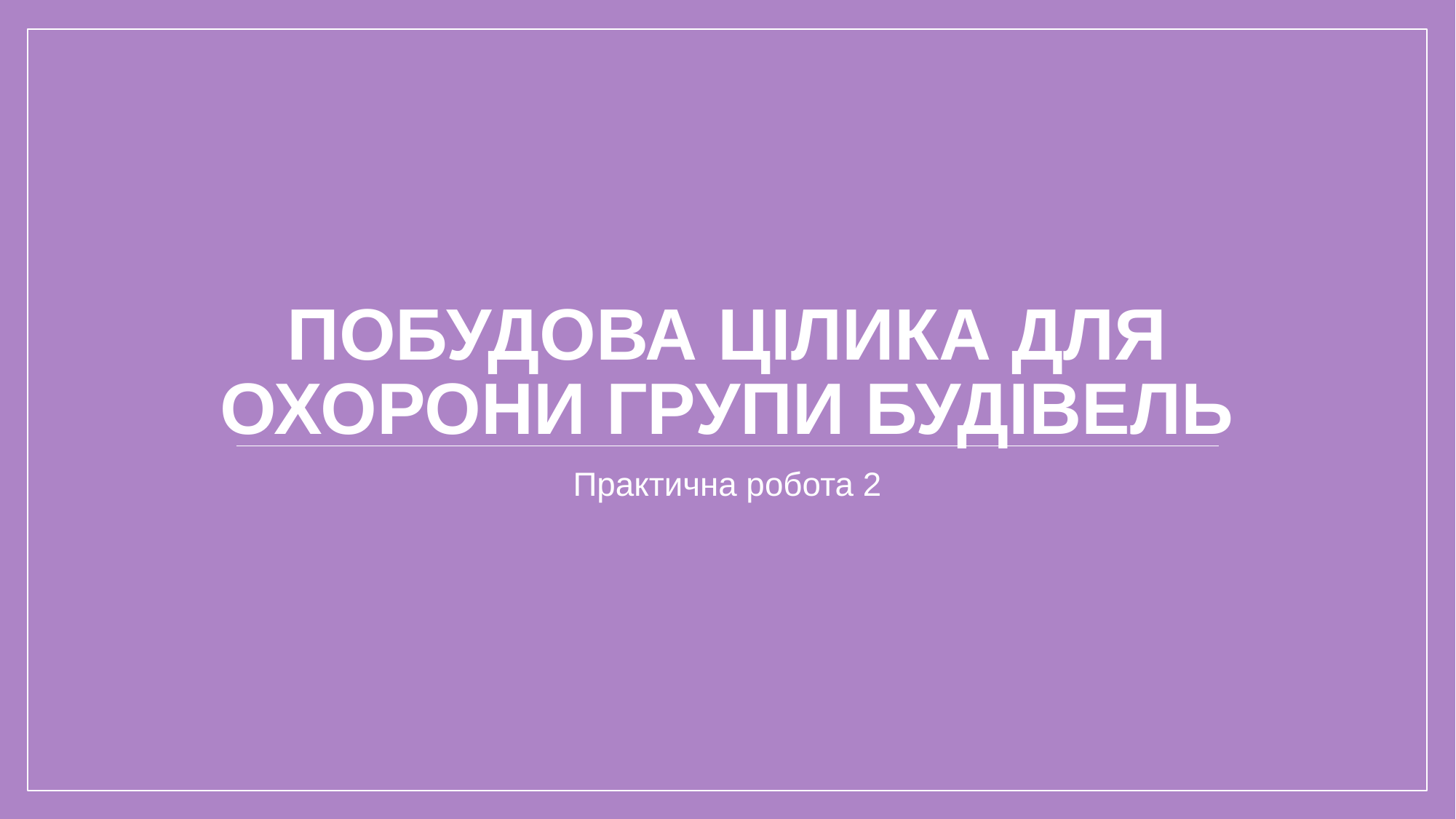

# Побудова цілика для охорони групи будівель
Практична робота 2